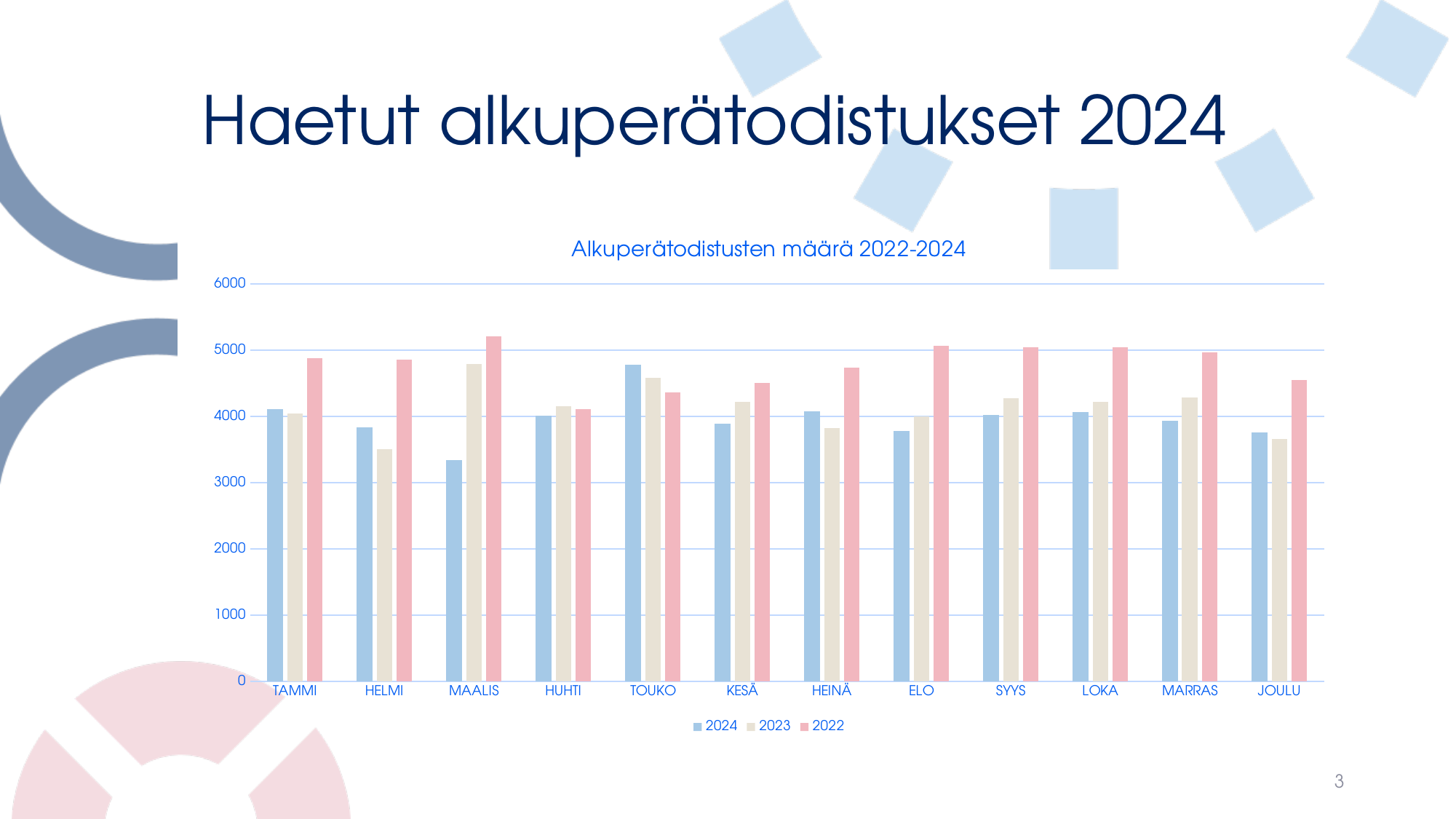

# Haetut alkuperätodistukset 2024

### Chart: Alkuperätodistusten määrä 2022-2024

| Category |  |  |  |
|---|---|---|---|
| TAMMI | 4105.0 | 4043.0 | 4880.0 |
| HELMI | 3838.0 | 3502.0 | 4863.0 |
| MAALIS | 3340.0 | 4788.0 | 5209.0 |
| HUHTI | 4010.0 | 4153.0 | 4105.0 |
| TOUKO | 4781.0 | 4587.0 | 4363.0 |
| KESÄ | 3886.0 | 4216.0 | 4511.0 |
| HEINÄ | 4078.0 | 3822.0 | 4742.0 |
| ELO | 3777.0 | 3999.0 | 5063.0 |
| SYYS | 4022.0 | 4270.0 | 5042.0 |
| LOKA | 4064.0 | 4225.0 | 5050.0 |
| MARRAS | 3935.0 | 4287.0 | 4963.0 |
| JOULU | 3760.0 | 3664.0 | 4545.0 |
3